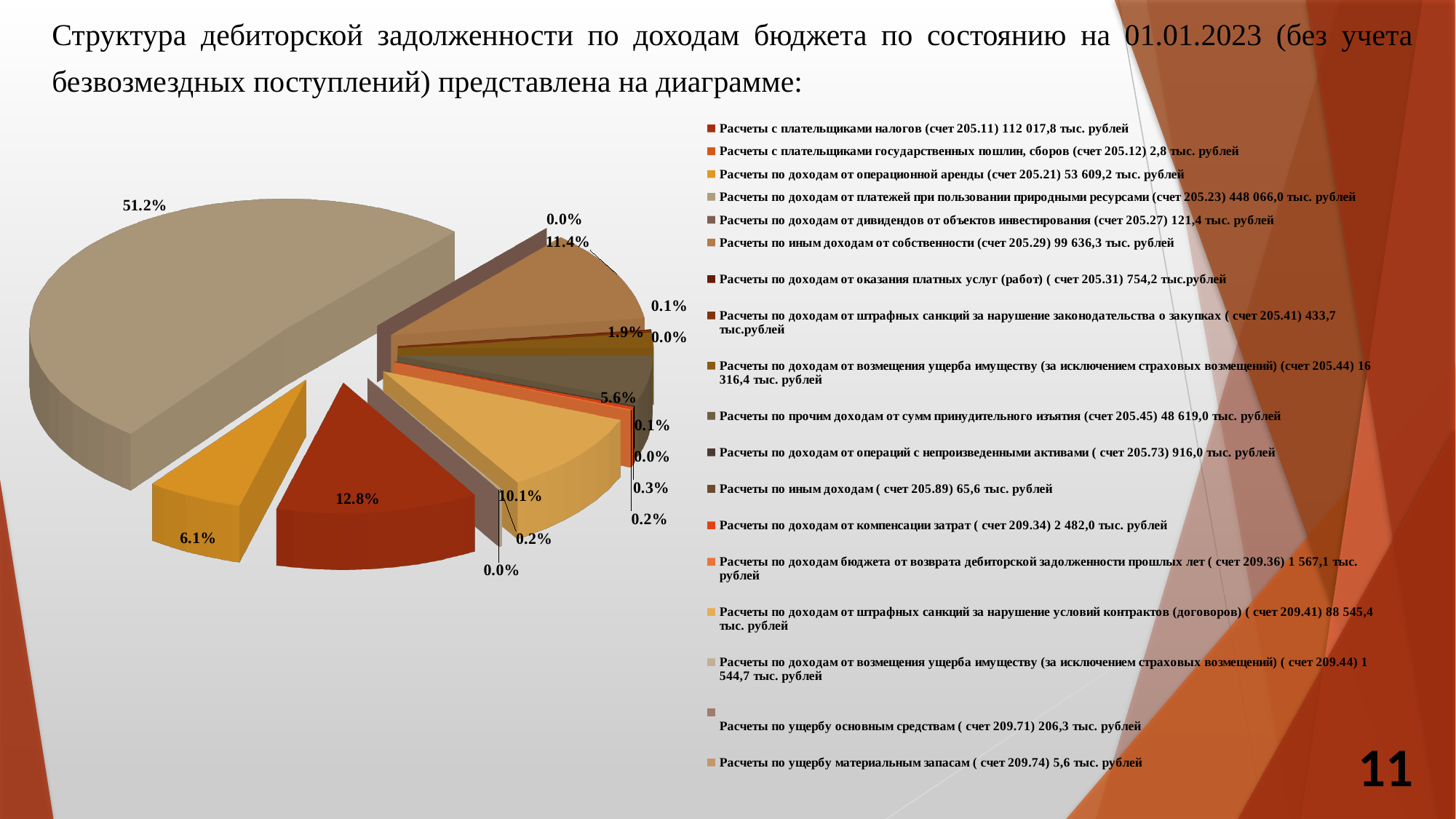

# Структура дебиторской задолженности по доходам бюджета по состоянию на 01.01.2023 (без учета безвозмездных поступлений) представлена на диаграмме:

[unsupported chart]

11